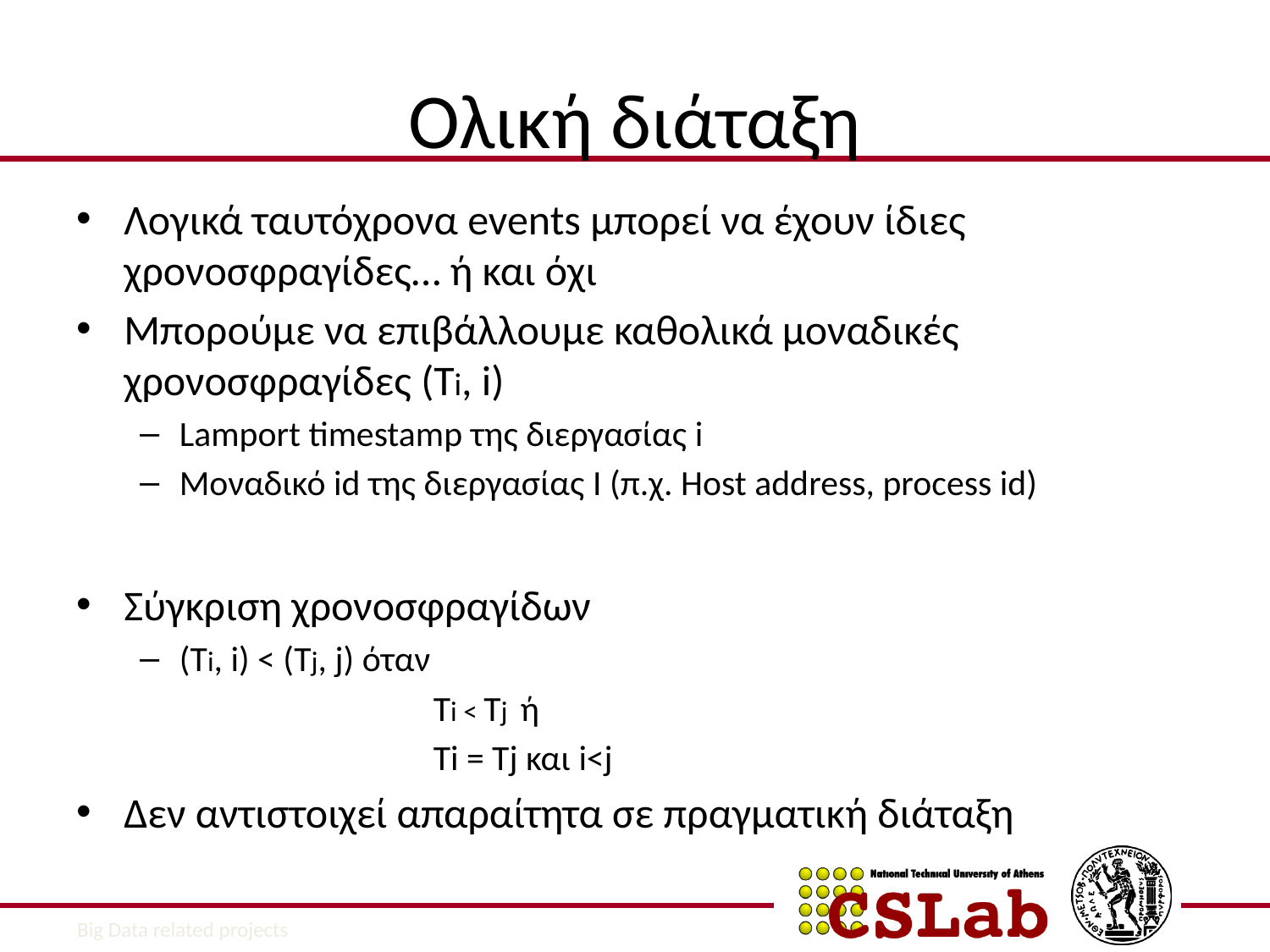

# Ολική διάταξη
Λογικά ταυτόχρονα events μπορεί να έχουν ίδιες χρονοσφραγίδες… ή και όχι
Μπορούμε να επιβάλλουμε καθολικά μοναδικές χρονοσφραγίδες (Τi, i)
Lamport timestamp της διεργασίας i
Μοναδικό id της διεργασίας I (π.χ. Host address, process id)

Σύγκριση χρονοσφραγίδων
(Τi, i) < (Τj, j) όταν
			Τi < Τj  ή
			Τi = Τj και i<j
Δεν αντιστοιχεί απαραίτητα σε πραγματική διάταξη